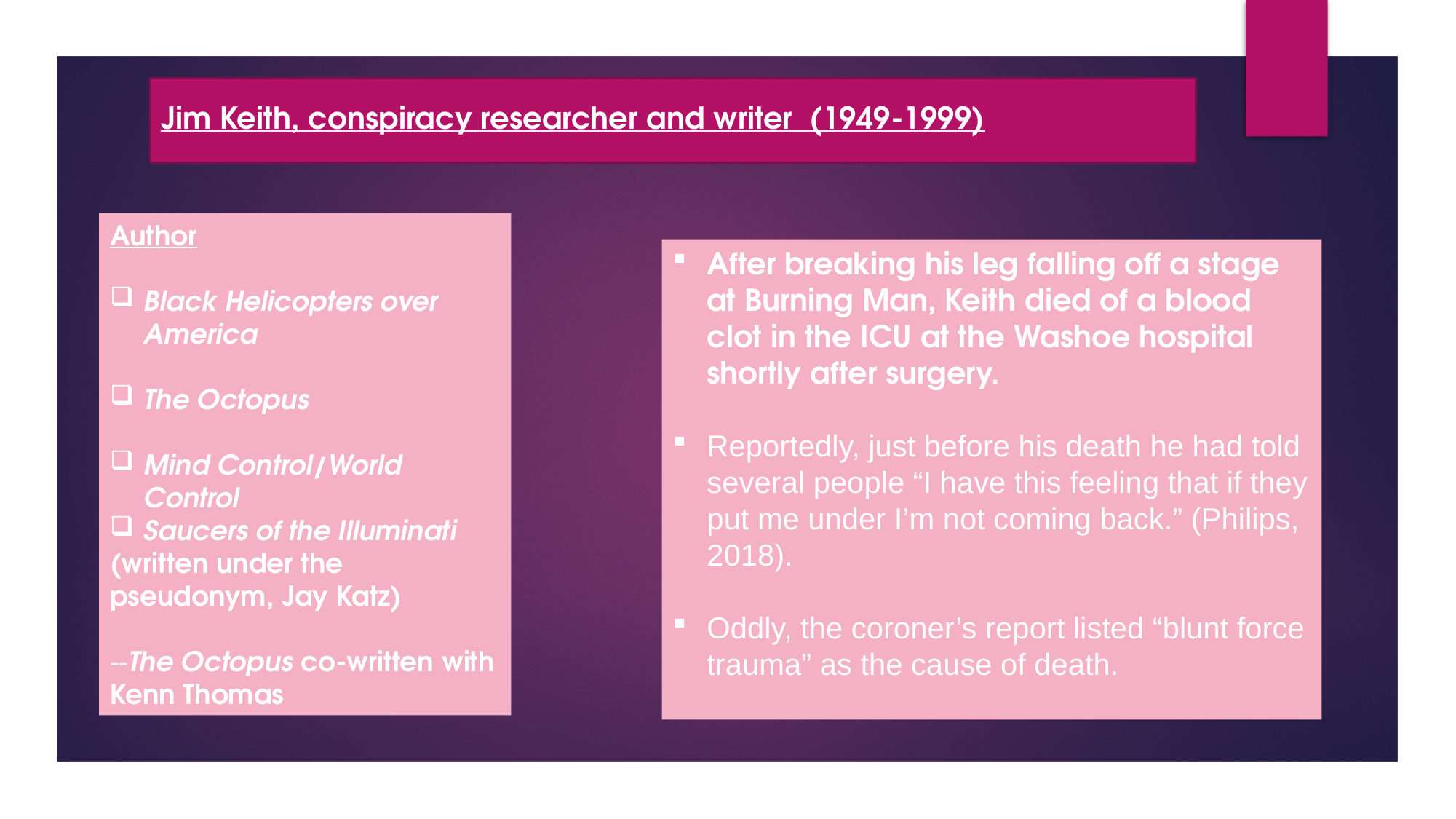

Jim Keith, conspiracy researcher and writer  (1949-1999)
Author

Black Helicopters over America

The Octopus

Mind Control/World Control
Saucers of the Illuminati
(written under the pseudonym, Jay Katz)

--The Octopus co-written with Kenn Thomas
After breaking his leg falling off a stage at Burning Man, Keith died of a blood clot in the ICU at the Washoe hospital shortly after surgery.

Reportedly, just before his death he had told several people “I have this feeling that if they put me under I’m not coming back.” (Philips, 2018).

Oddly, the coroner’s report listed “blunt force trauma” as the cause of death.